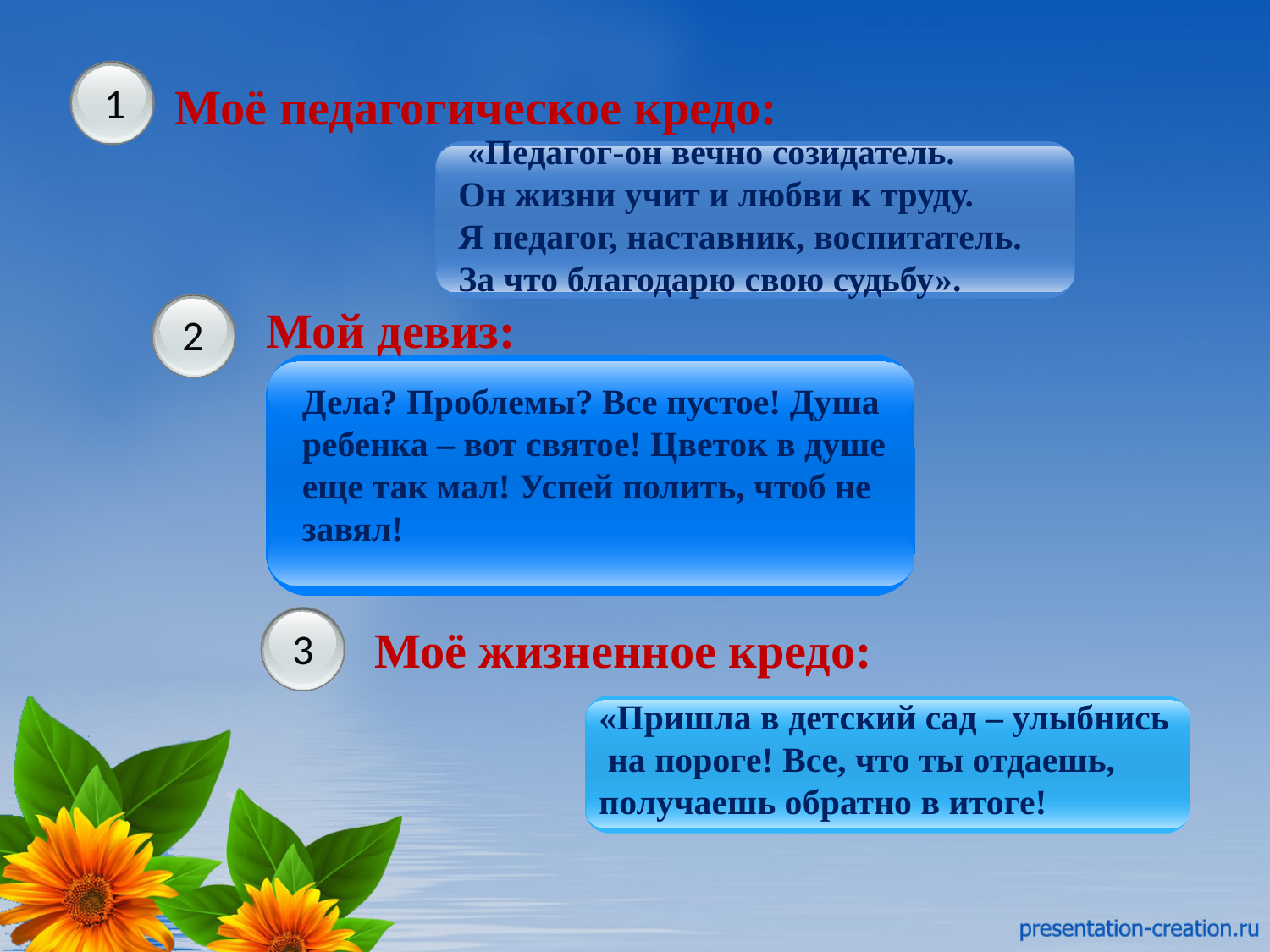

Моё педагогическое кредо:
1
 «Педагог-он вечно созидатель.
Он жизни учит и любви к труду.
Я педагог, наставник, воспитатель.
За что благодарю свою судьбу».

Мой девиз:

2

Дела? Проблемы? Все пустое! Душа ребенка – вот святое! Цветок в душе еще так мал! Успей полить, чтоб не завял!

Моё жизненное кредо:
3
«Пришла в детский сад – улыбнись
 на пороге! Все, что ты отдаешь, получаешь обратно в итоге!